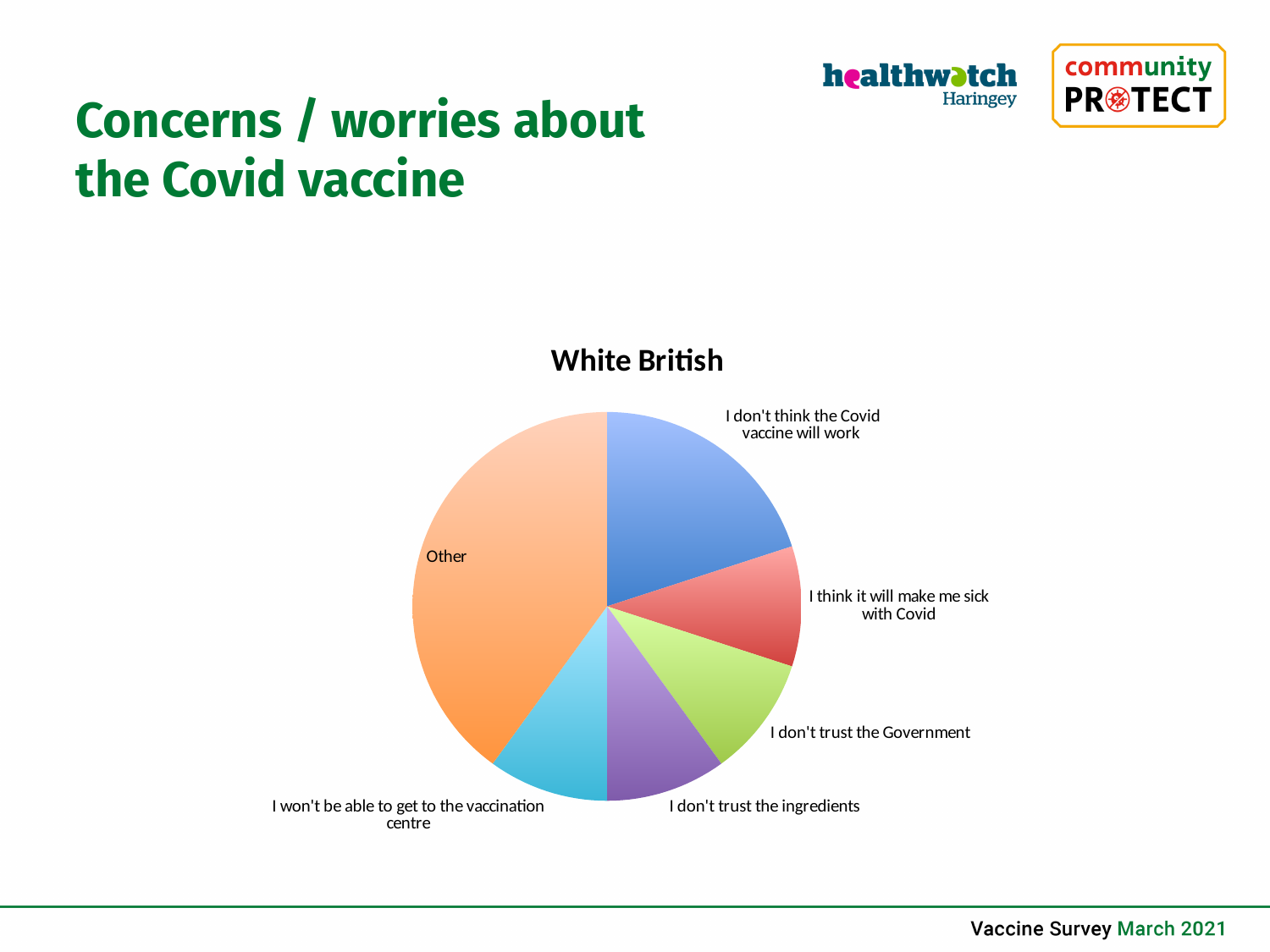

Concerns / worries about
the Covid vaccine

### Chart: White British

| Category |  |
|---|---|
| I don't think the Covid vaccine will work  | 2.0 |
| I think it will make me sick with Covid | 1.0 |
| I don't trust the Government | 1.0 |
| I don't trust the ingredients | 1.0 |
| I won't be able to get to the vaccination centre | 1.0 |
| Other | 4.0 |